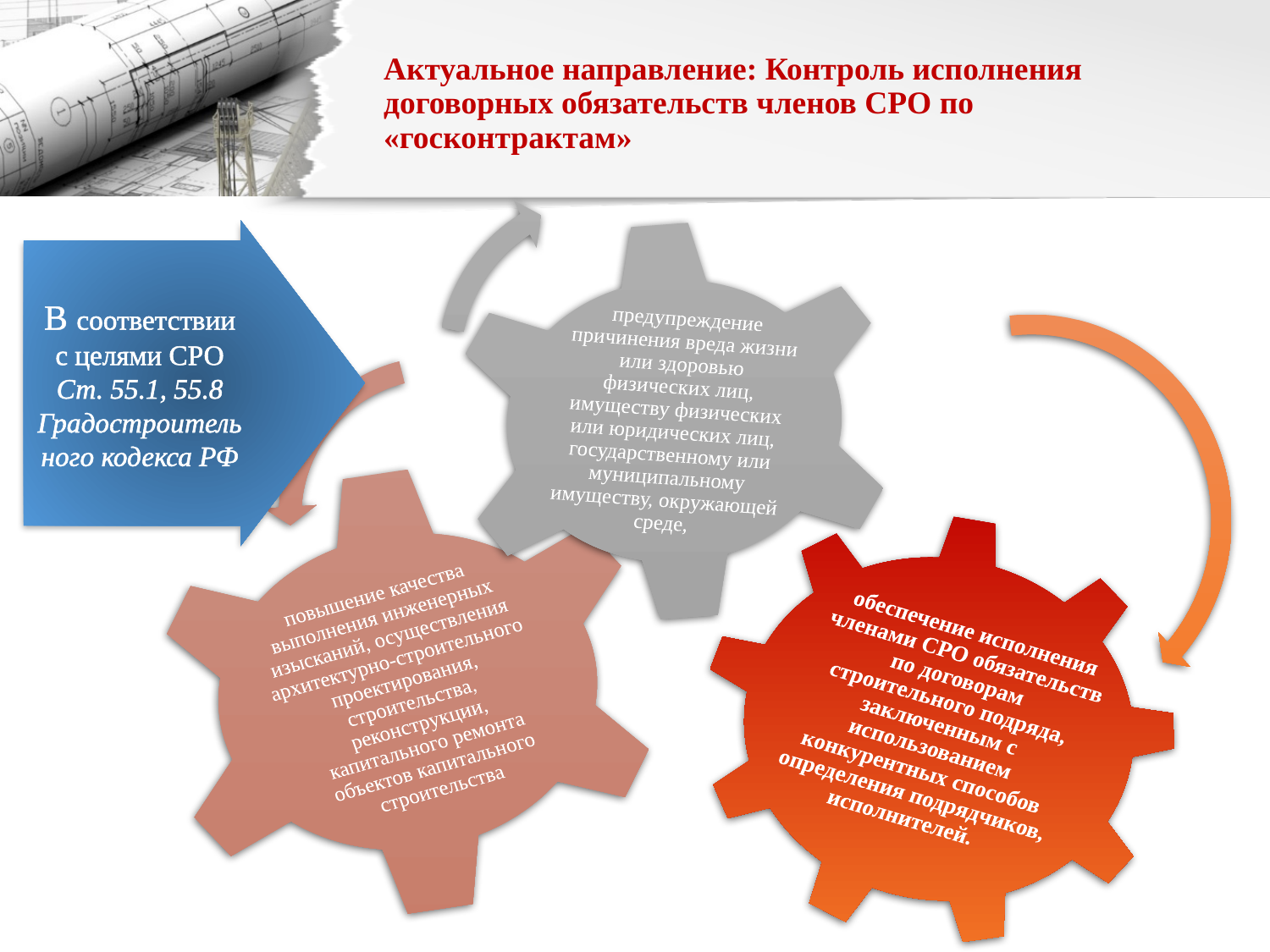

# Актуальное направление: Контроль исполнения договорных обязательств членов СРО по «госконтрактам»
В соответствии с целями СРО
Ст. 55.1, 55.8 Градостроительного кодекса РФ
обеспечение исполнения членами СРО обязательств по договорам строительного подряда, заключенным с использованием конкурентных способов определения подрядчиков, исполнителей.
повышение качества выполнения инженерных изысканий, осуществления архитектурно-строительного проектирования, строительства, реконструкции, капитального ремонта объектов капитального строительства
предупреждение причинения вреда жизни или здоровью физических лиц, имуществу физических или юридических лиц, государственному или муниципальному имуществу, окружающей среде,